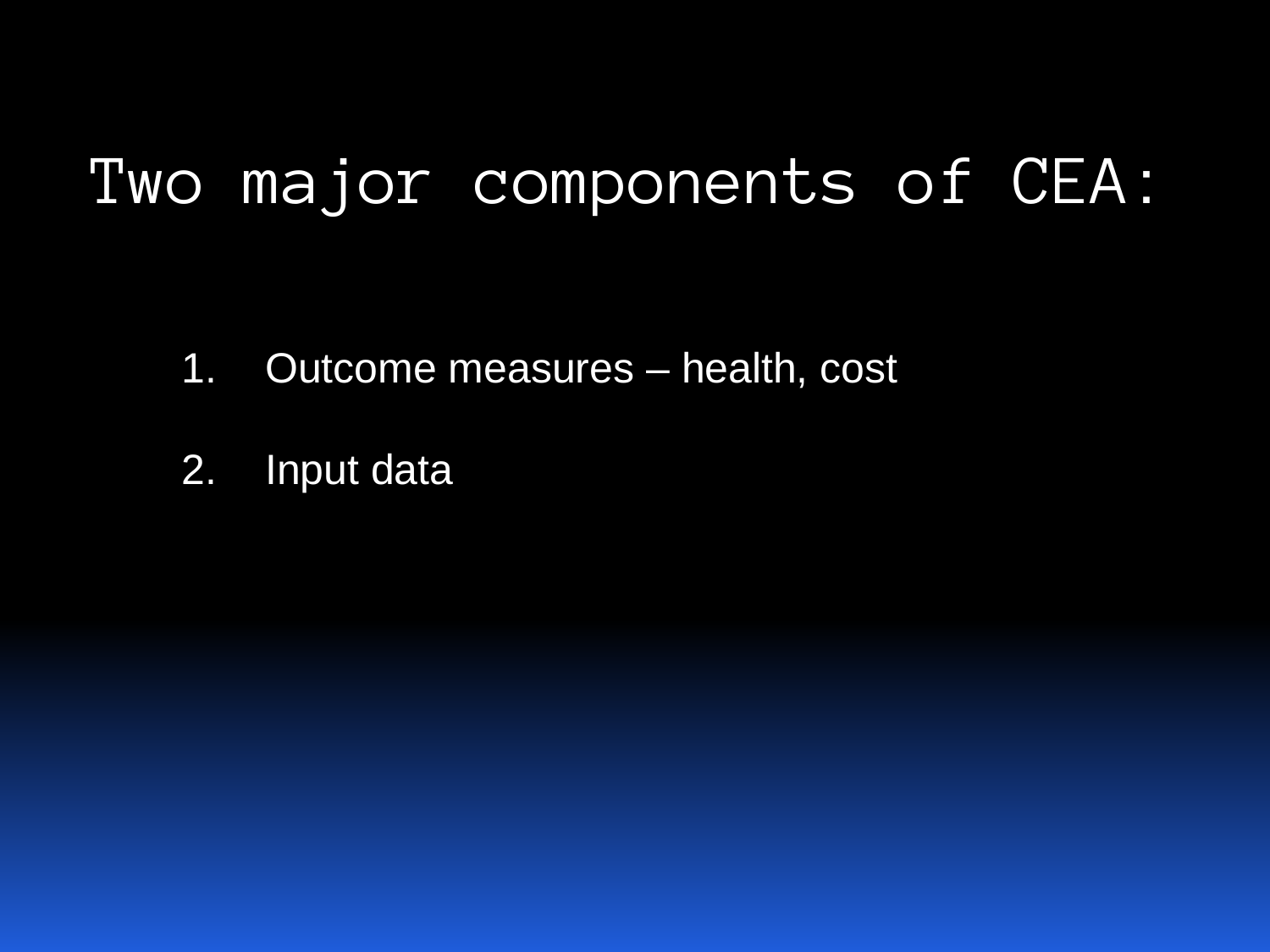

Two major components of CEA:

 Outcome measures – health, cost

 Input data